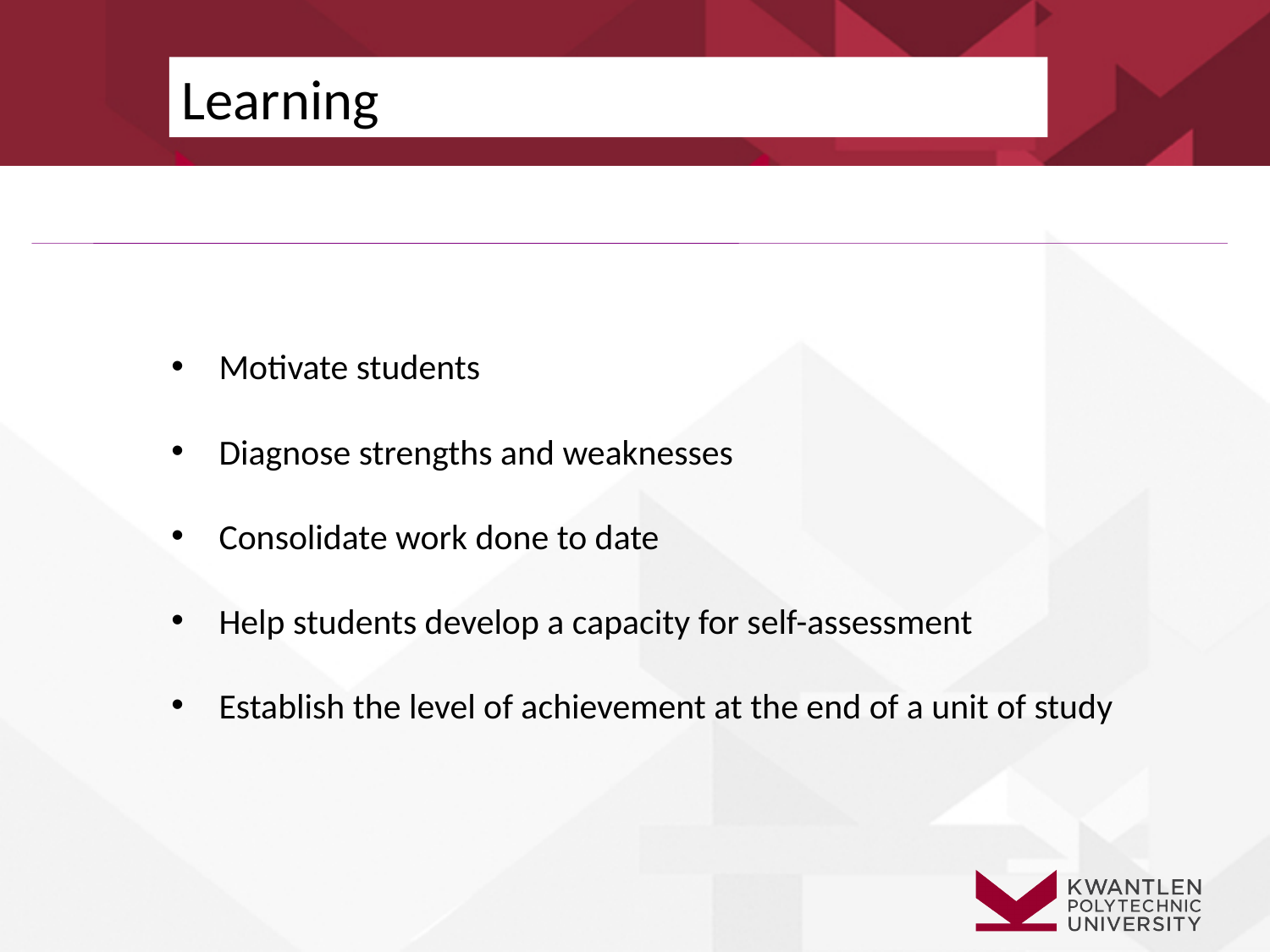

Learning

To:
Motivate students

Diagnose strengths and weaknesses

Consolidate work done to date

Help students develop a capacity for self-assessment

Establish the level of achievement at the end of a unit of study